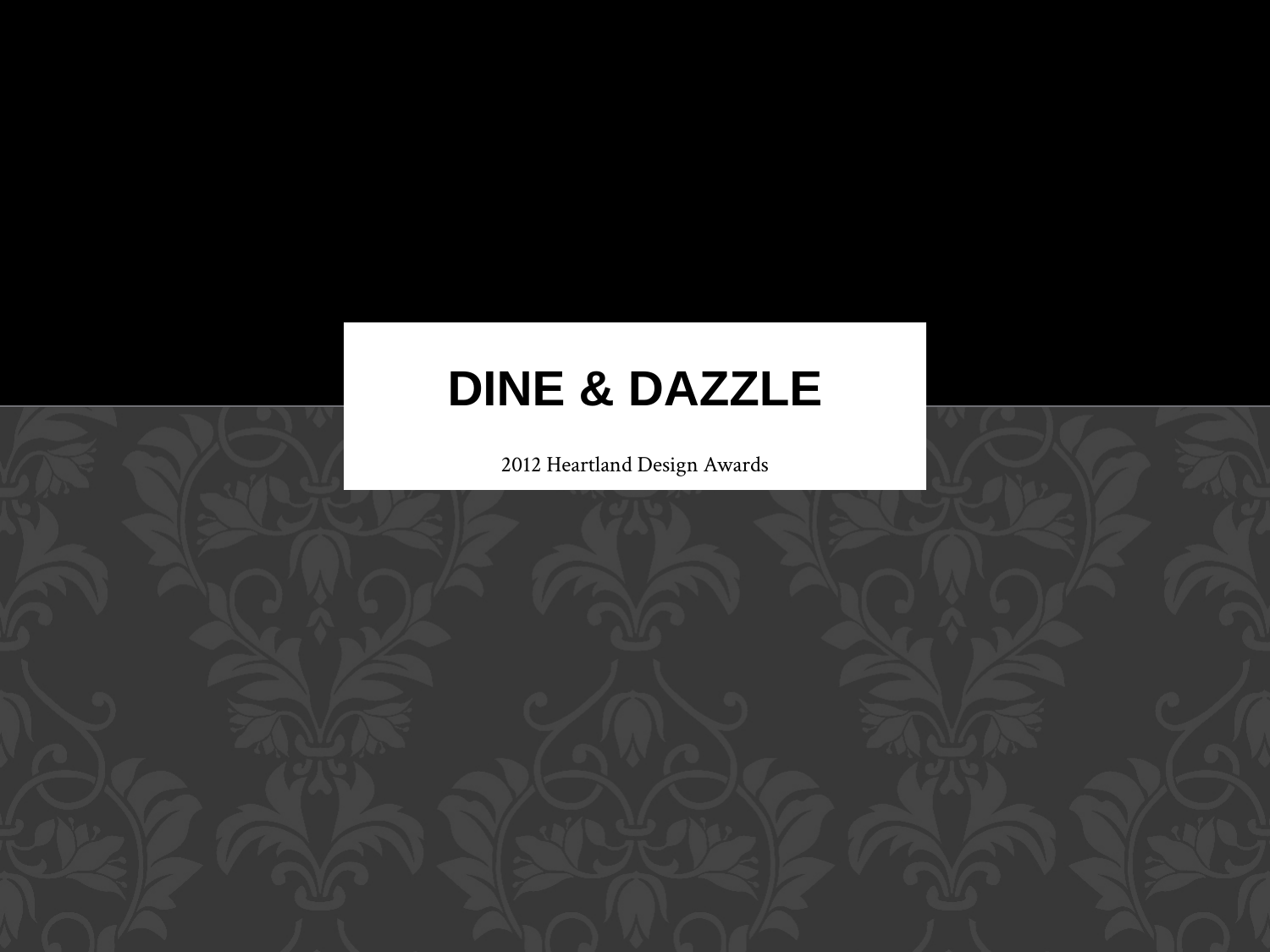

# DINE & DAZZLE

2012 Heartland Design Awards